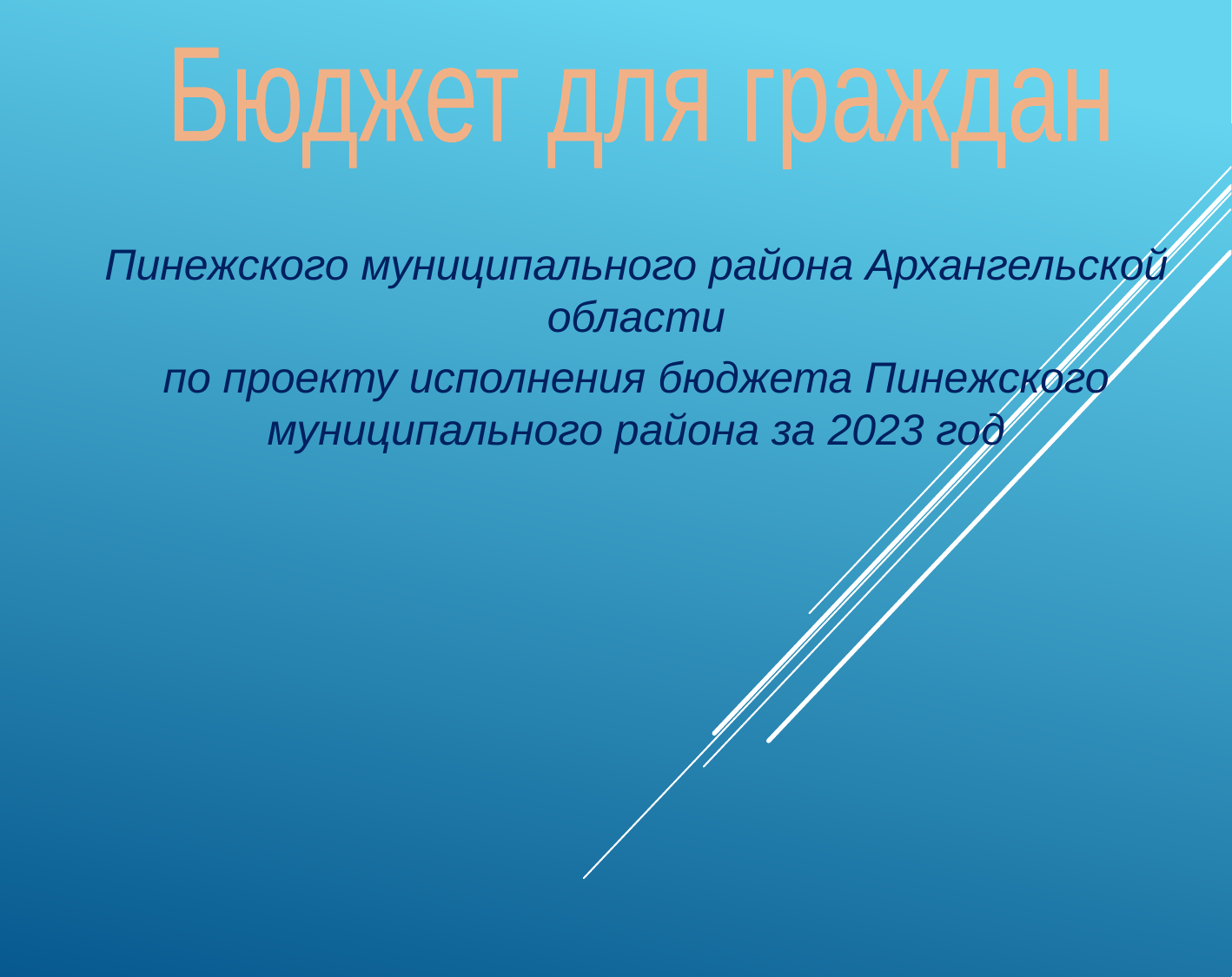

Бюджет для граждан

Пинежского муниципального района Архангельской области
по проекту исполнения бюджета Пинежского муниципального района за 2023 год